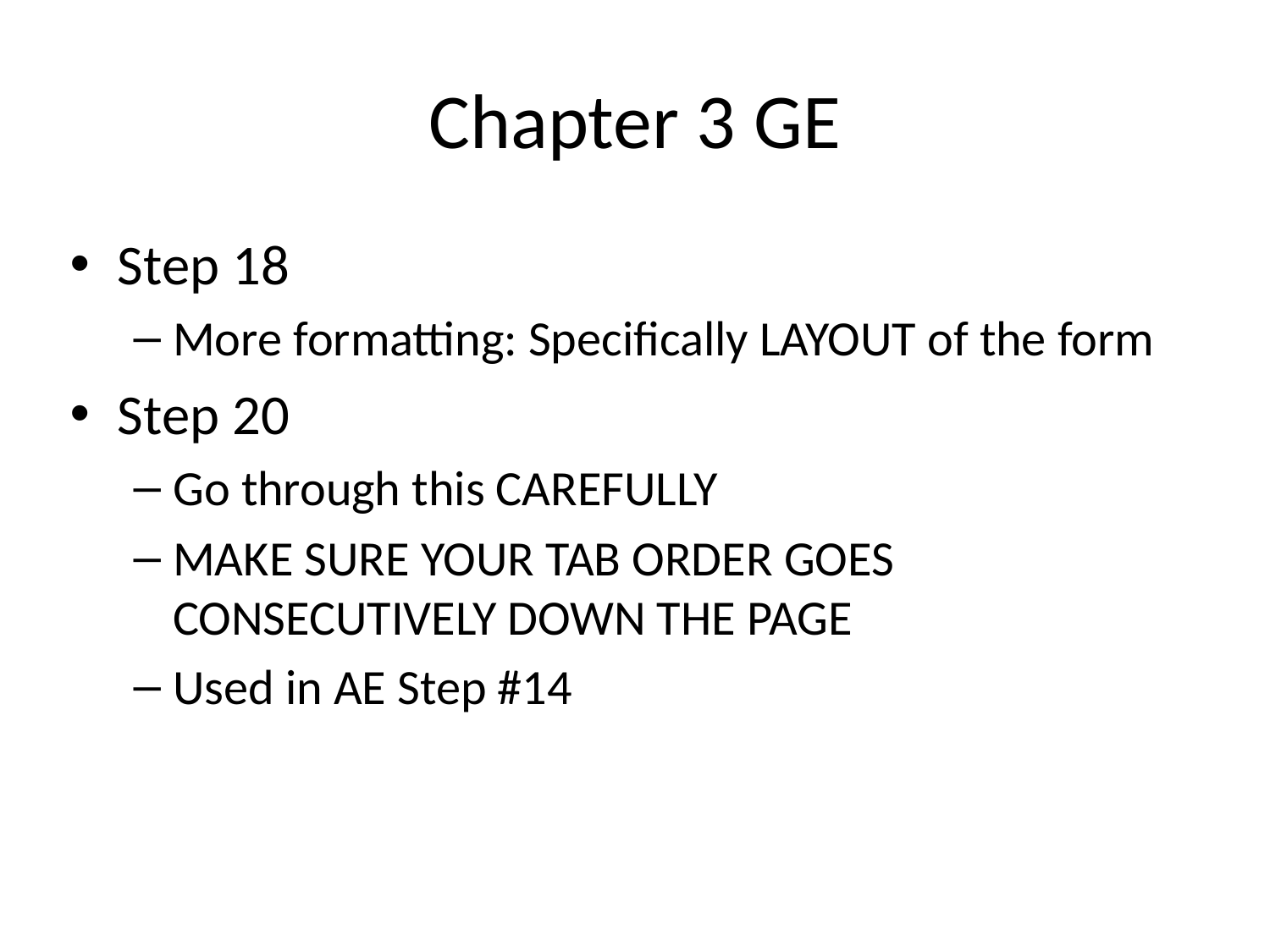

# Chapter 3 GE
Step 18
More formatting: Specifically LAYOUT of the form
Step 20
Go through this CAREFULLY
MAKE SURE YOUR TAB ORDER GOES CONSECUTIVELY DOWN THE PAGE
Used in AE Step #14